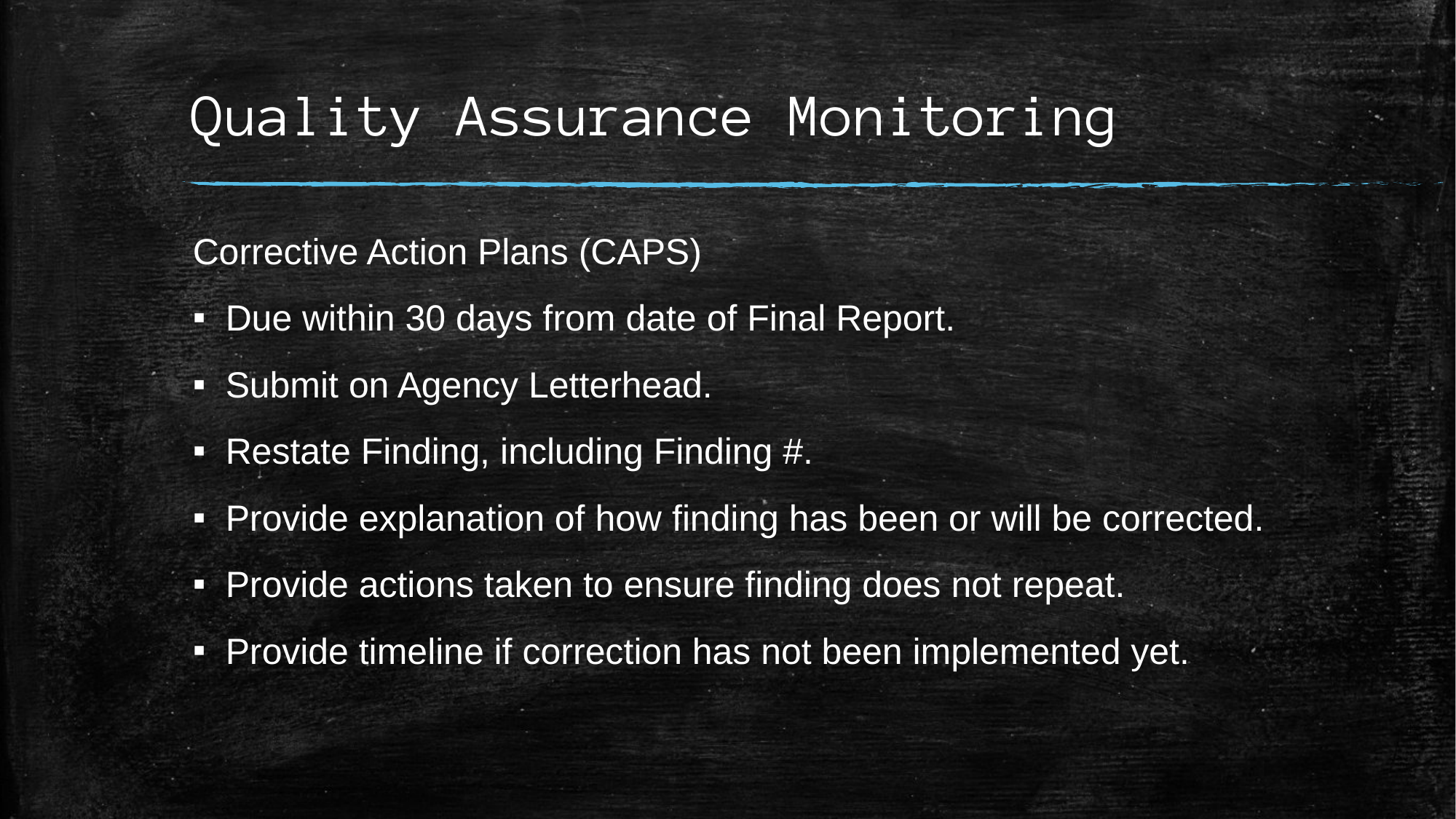

# Quality Assurance Monitoring
Corrective Action Plans (CAPS)
Due within 30 days from date of Final Report.
Submit on Agency Letterhead.
Restate Finding, including Finding #.
Provide explanation of how finding has been or will be corrected.
Provide actions taken to ensure finding does not repeat.
Provide timeline if correction has not been implemented yet.